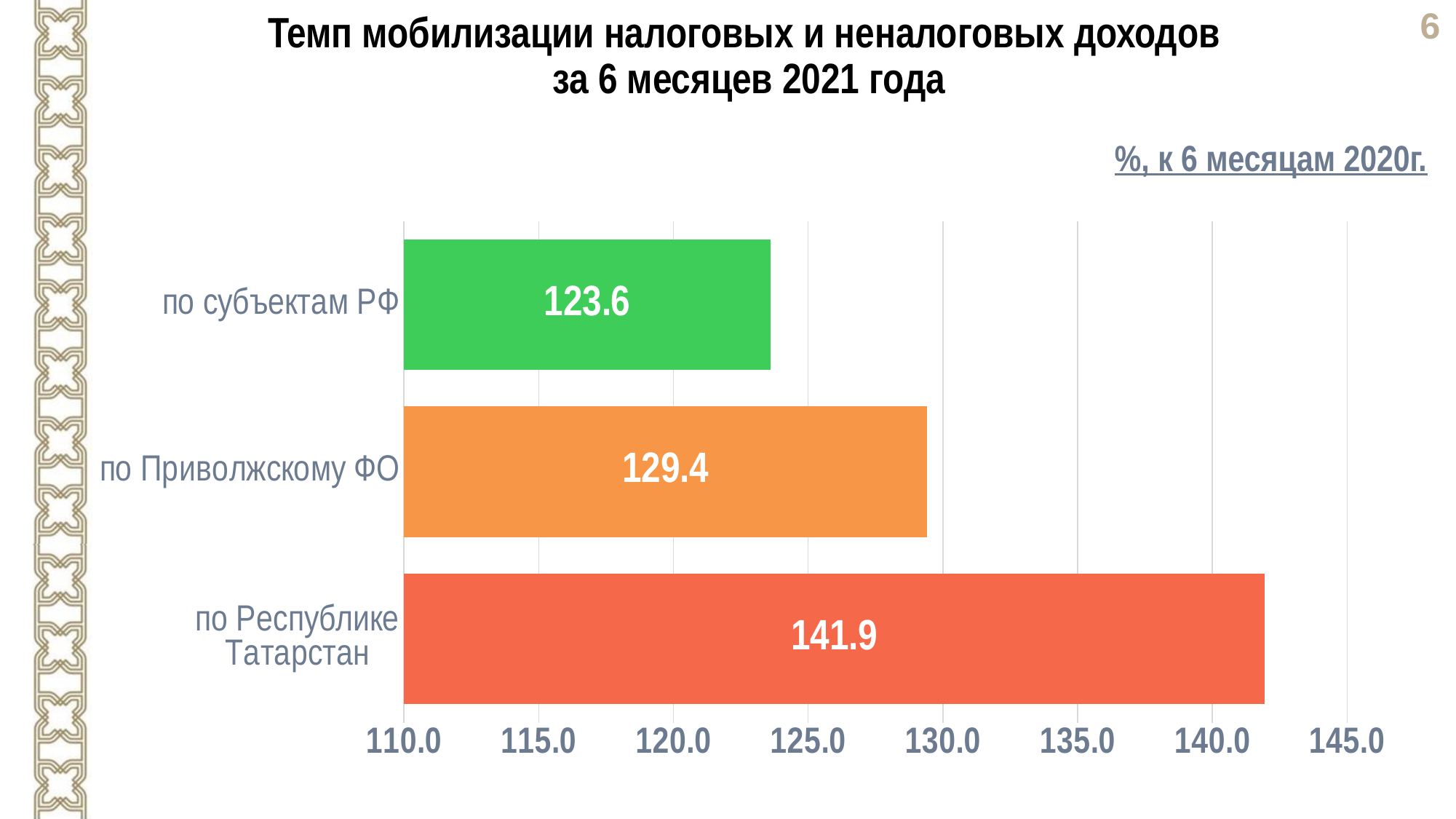

Темп мобилизации налоговых и неналоговых доходов
за 6 месяцев 2021 года
%, к 6 месяцам 2020г.

### Chart

| Category | Темп роста налоговых и неналоговых доходов в 1 кв. 2018г. к 1 кв. 2017г. ,% |
|---|---|
| по субъектам РФ | 123.6 |
| по Приволжскому ФО | 129.4 |
| по Республике Татарстан | 141.93160564038 |